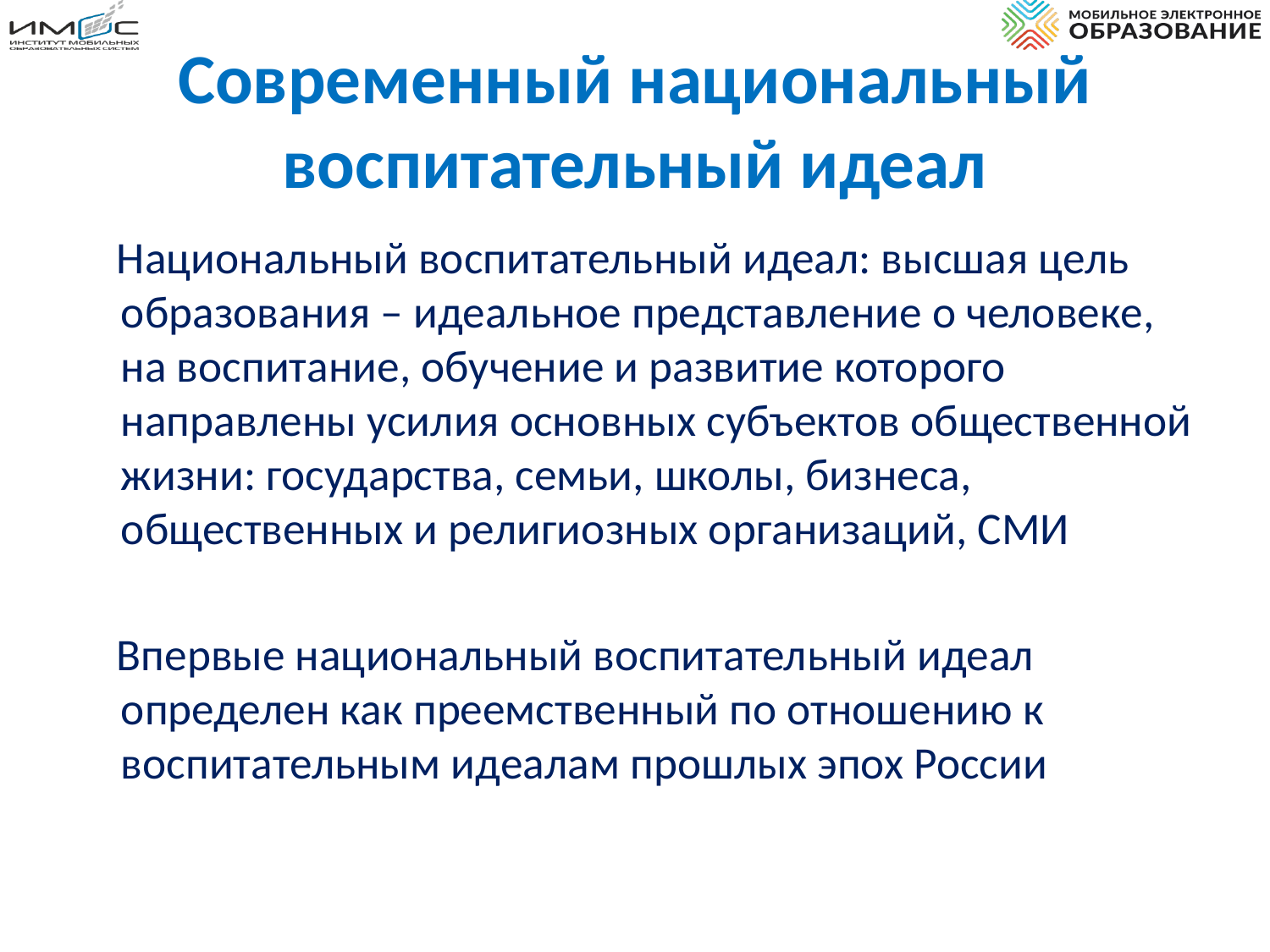

# Современный национальный воспитательный идеал
    Национальный воспитательный идеал: высшая цель образования – идеальное представление о человеке, на воспитание, обучение и развитие которого направлены усилия основных субъектов общественной жизни: государства, семьи, школы, бизнеса, общественных и религиозных организаций, СМИ

    Впервые национальный воспитательный идеал определен как преемственный по отношению к воспитательным идеалам прошлых эпох России